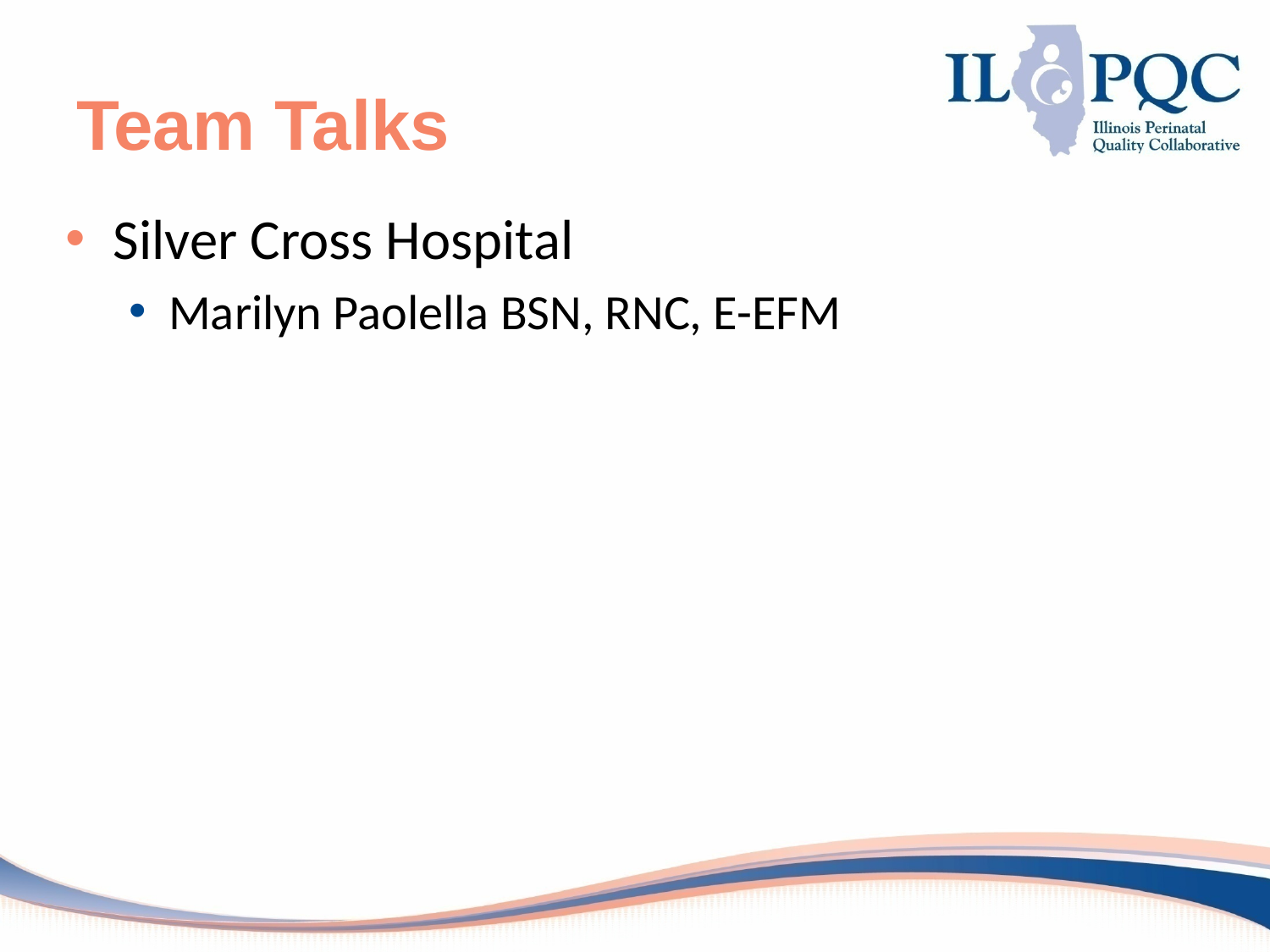

# Team Talks
Silver Cross Hospital
Marilyn Paolella BSN, RNC, E-EFM